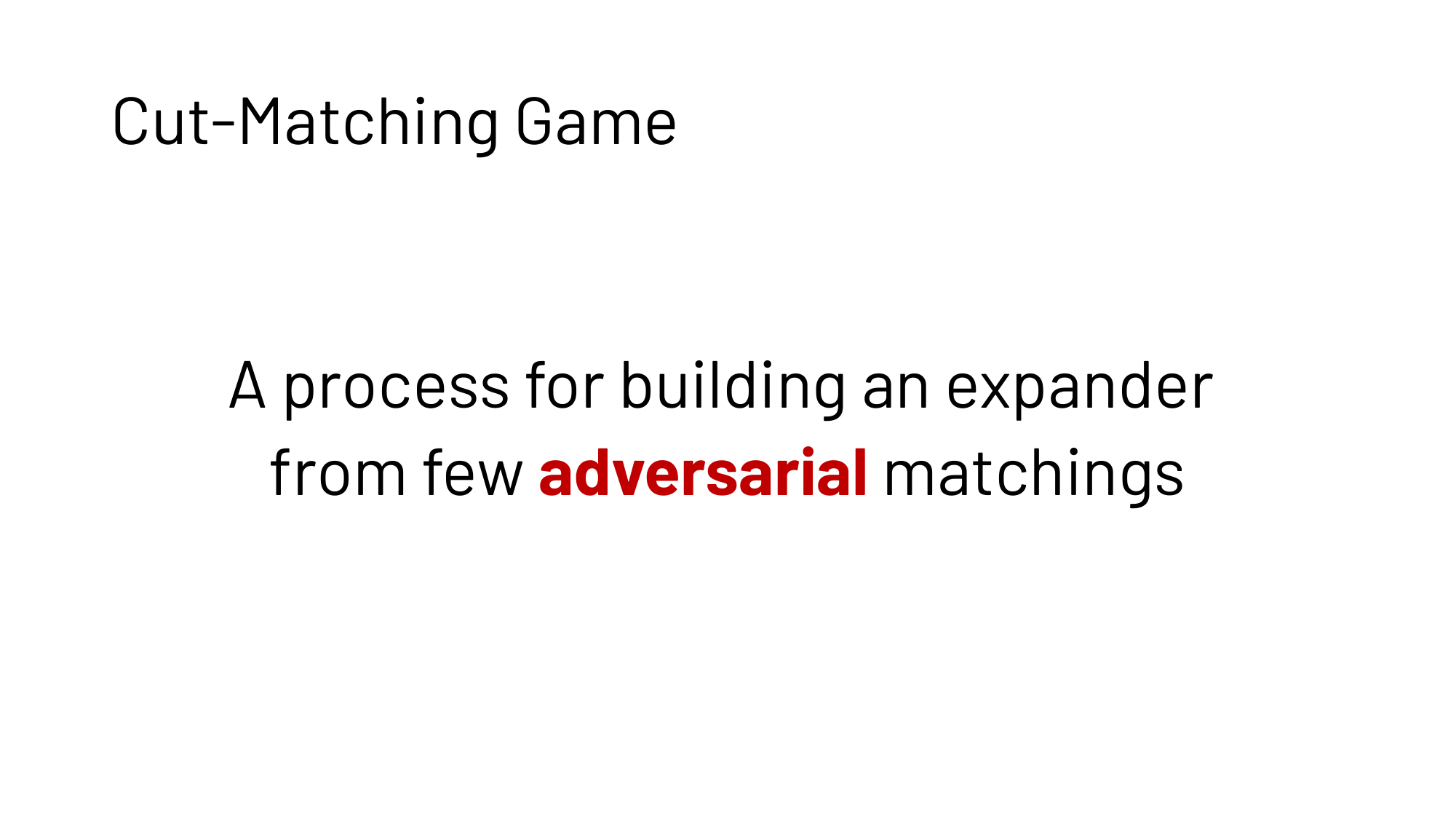

# Cut-Matching Game

A process for building an expander
from few adversarial matchings